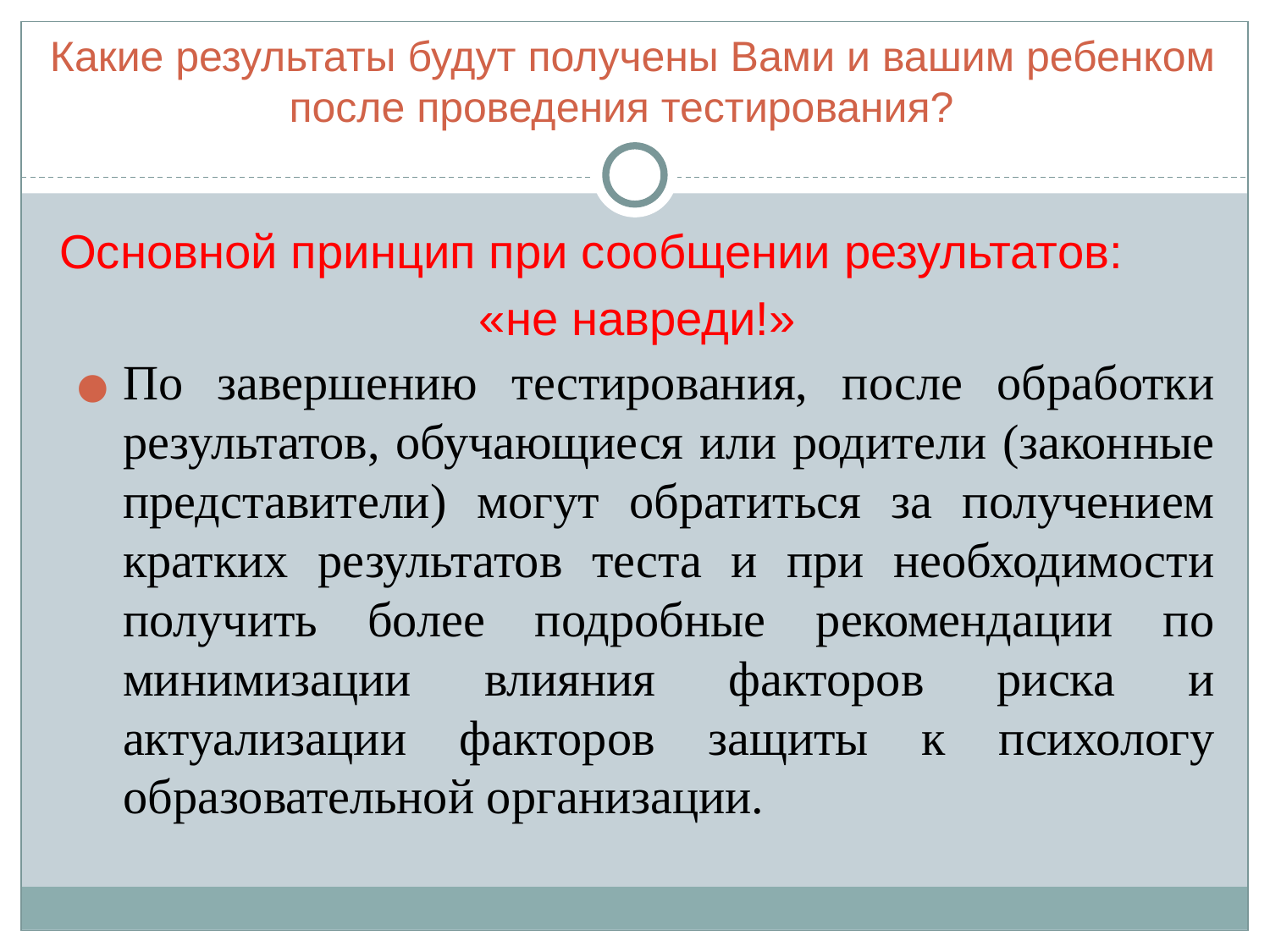

# Какие результаты будут получены Вами и вашим ребенком после проведения тестирования?
Основной принцип при сообщении результатов:
«не навреди!»
По завершению тестирования, после обработки результатов, обучающиеся или родители (законные представители) могут обратиться за получением кратких результатов теста и при необходимости получить более подробные рекомендации по минимизации влияния факторов риска и актуализации факторов защиты к психологу образовательной организации.